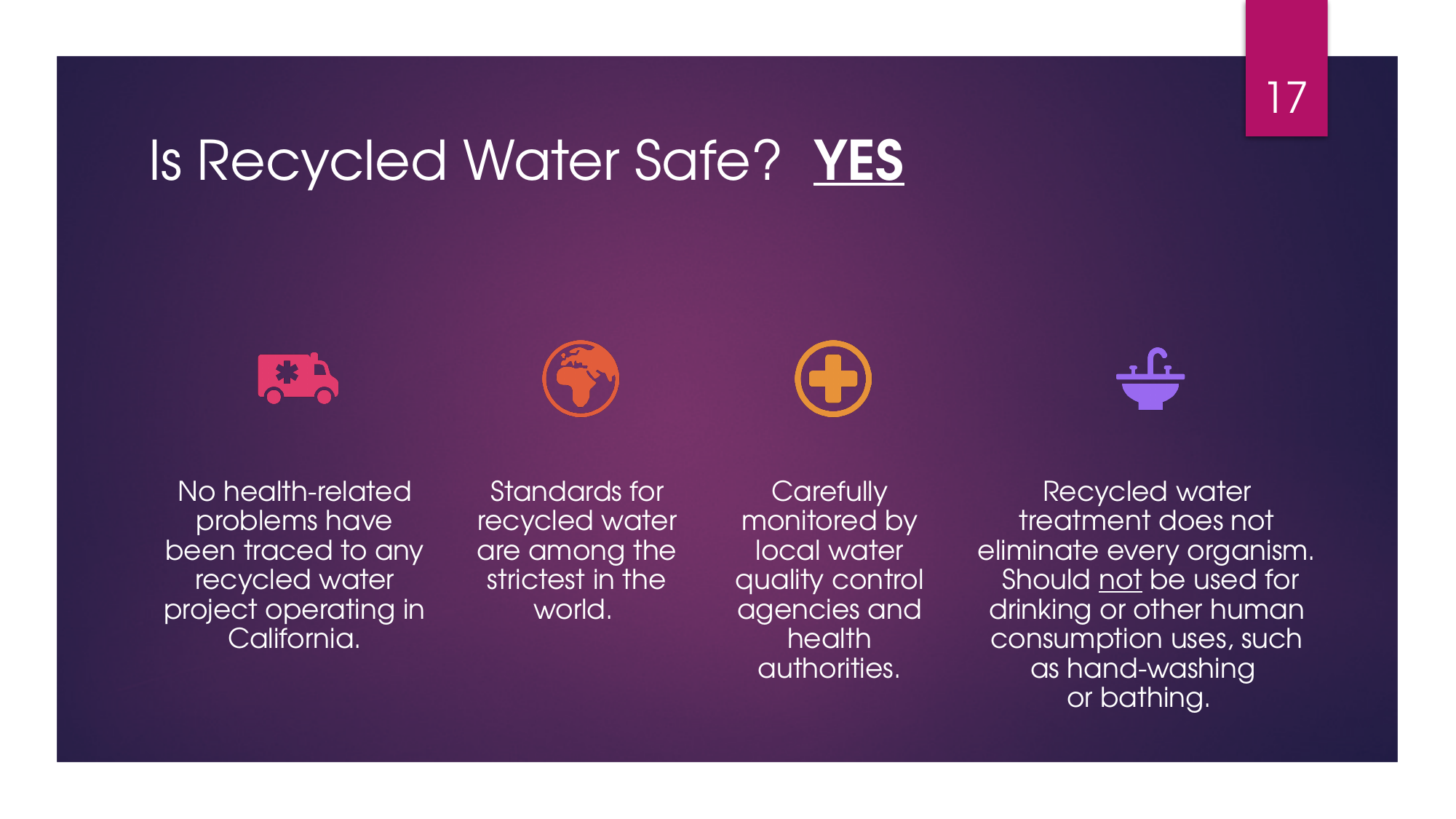

17
# Is Recycled Water Safe?  YES
No health-related problems have been traced to any recycled water project operating in California.
Standards for recycled water are among the strictest in the world.
Carefully monitored by local water quality control agencies and health authorities.
Recycled water treatment does not eliminate every organism.  Should not be used for drinking or other human consumption uses, such as hand-washing
or bathing.